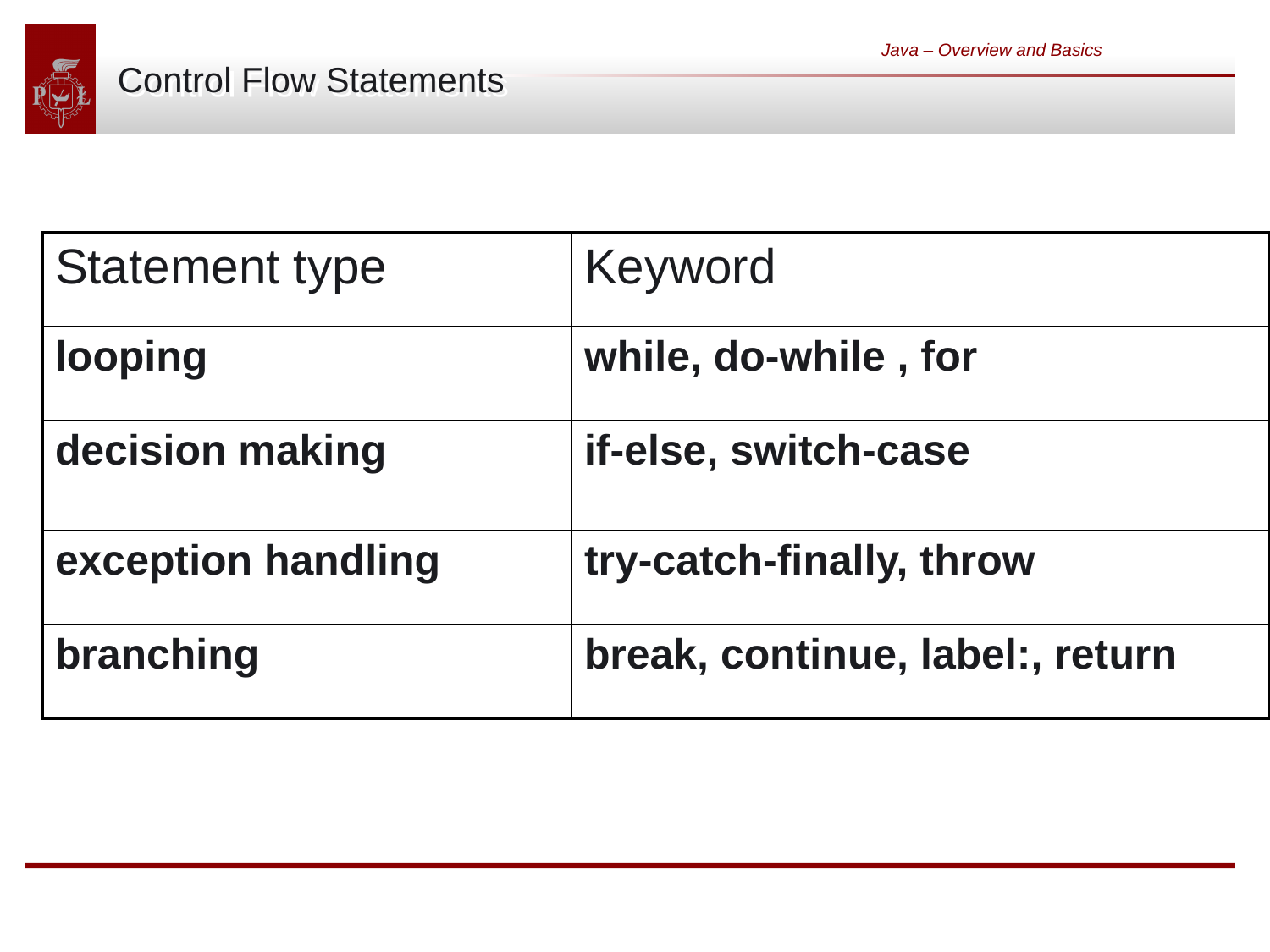

# Control Flow Statements
Java – Overview and Basics

| Statement type | Keyword |
| --- | --- |
| looping | while, do-while , for |
| decision making | if-else, switch-case |
| exception handling | try-catch-finally, throw |
| branching | break, continue, label:, return |